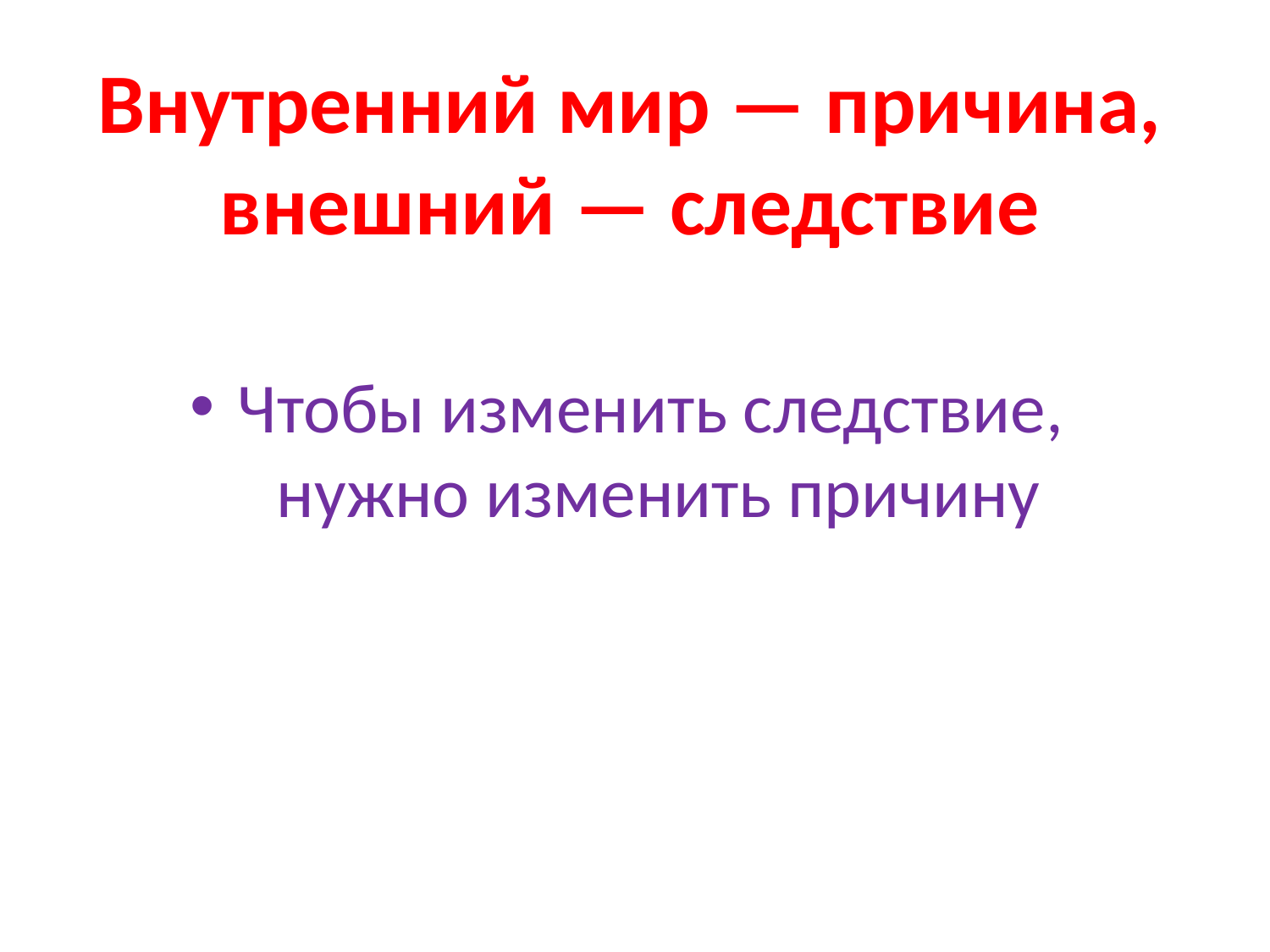

# Внутренний мир — причина, внешний — следствие
Чтобы изменить следствие,
нужно изменить причину